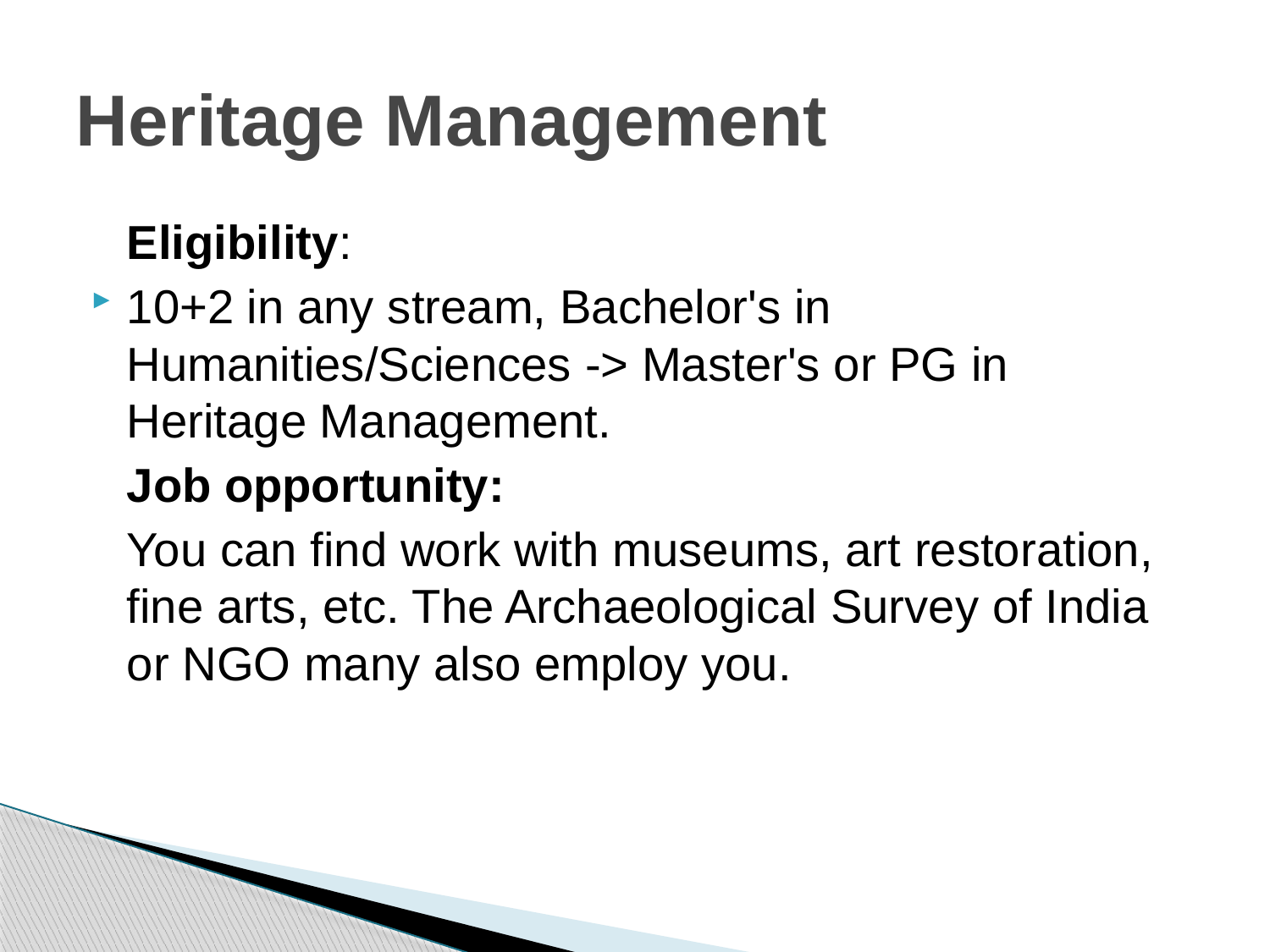

# Heritage Management
	Eligibility:
10+2 in any stream, Bachelor's in Humanities/Sciences -> Master's or PG in Heritage Management.
	Job opportunity:
	You can find work with museums, art restoration, fine arts, etc. The Archaeological Survey of India or NGO many also employ you.